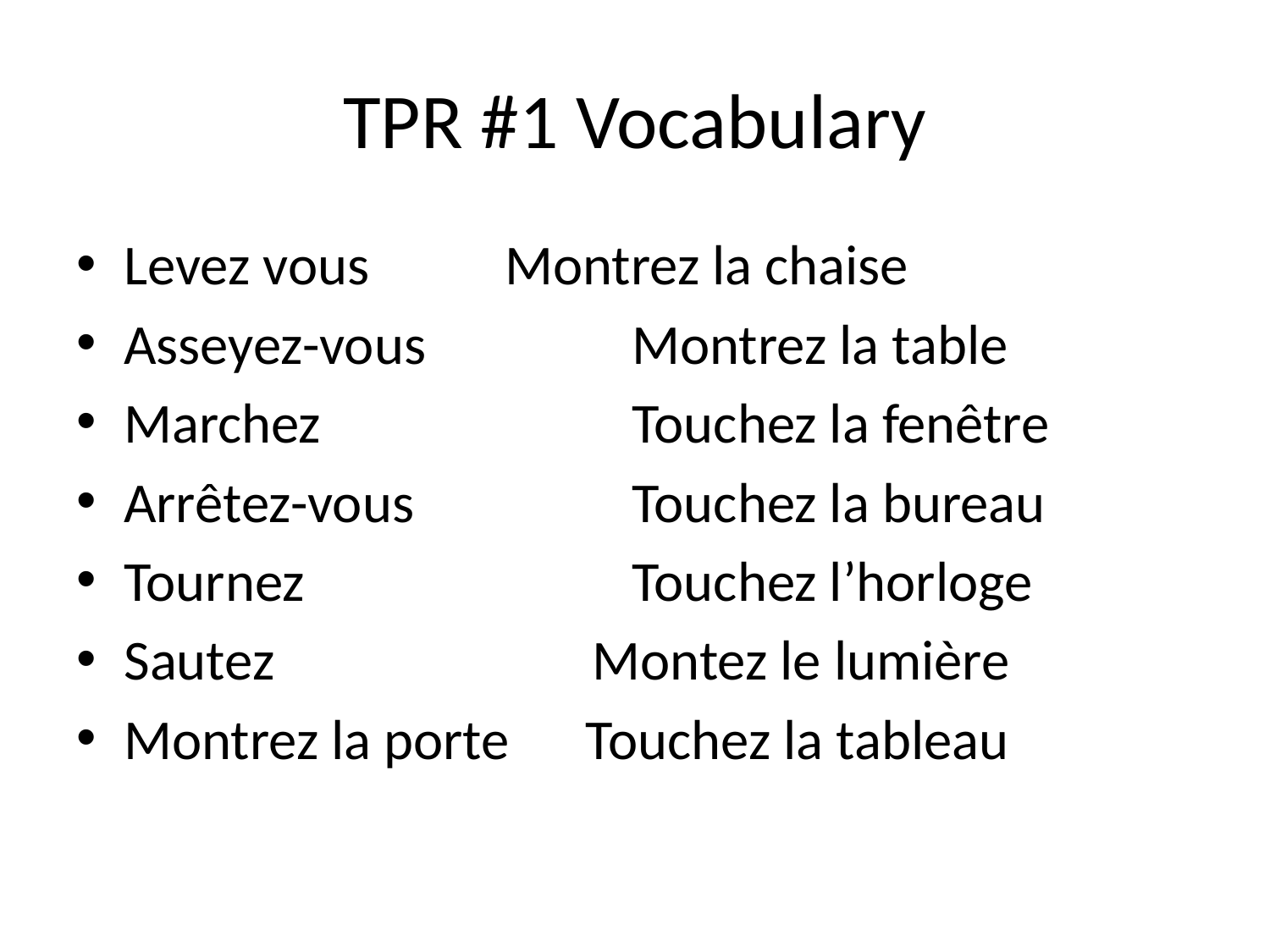

# TPR #1 Vocabulary
Levez vous		Montrez la chaise
Asseyez-vous		Montrez la table
Marchez			Touchez la fenêtre
Arrêtez-vous		Touchez la bureau
Tournez			Touchez l’horloge
Sautez                         Montez le lumière
Montrez la porte      Touchez la tableau